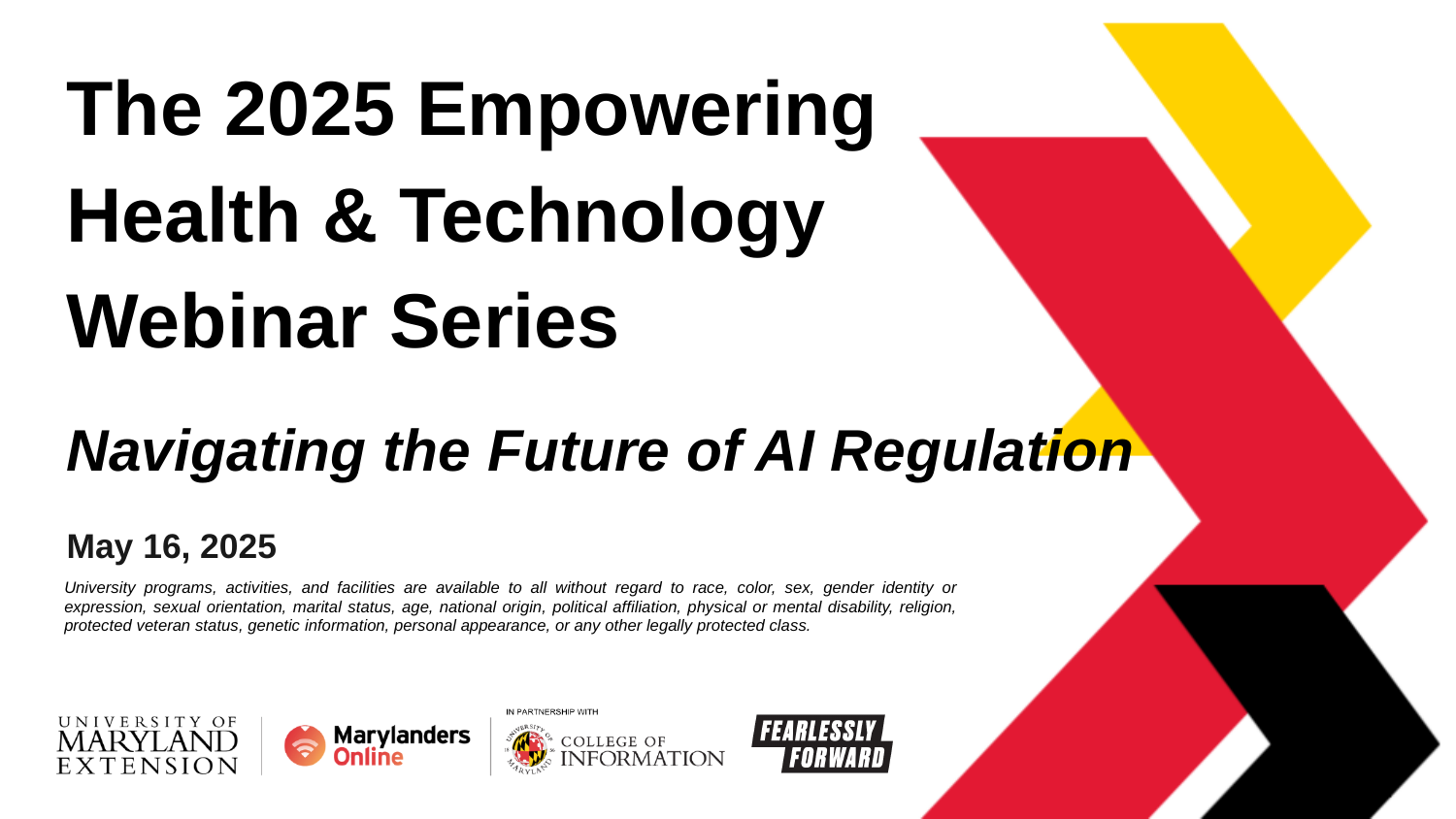

The 2025 Empowering Health & Technology Webinar Series

Navigating the Future of AI Regulation
May 16, 2025
University programs, activities, and facilities are available to all without regard to race, color, sex, gender identity or expression, sexual orientation, marital status, age, national origin, political affiliation, physical or mental disability, religion, protected veteran status, genetic information, personal appearance, or any other legally protected class.